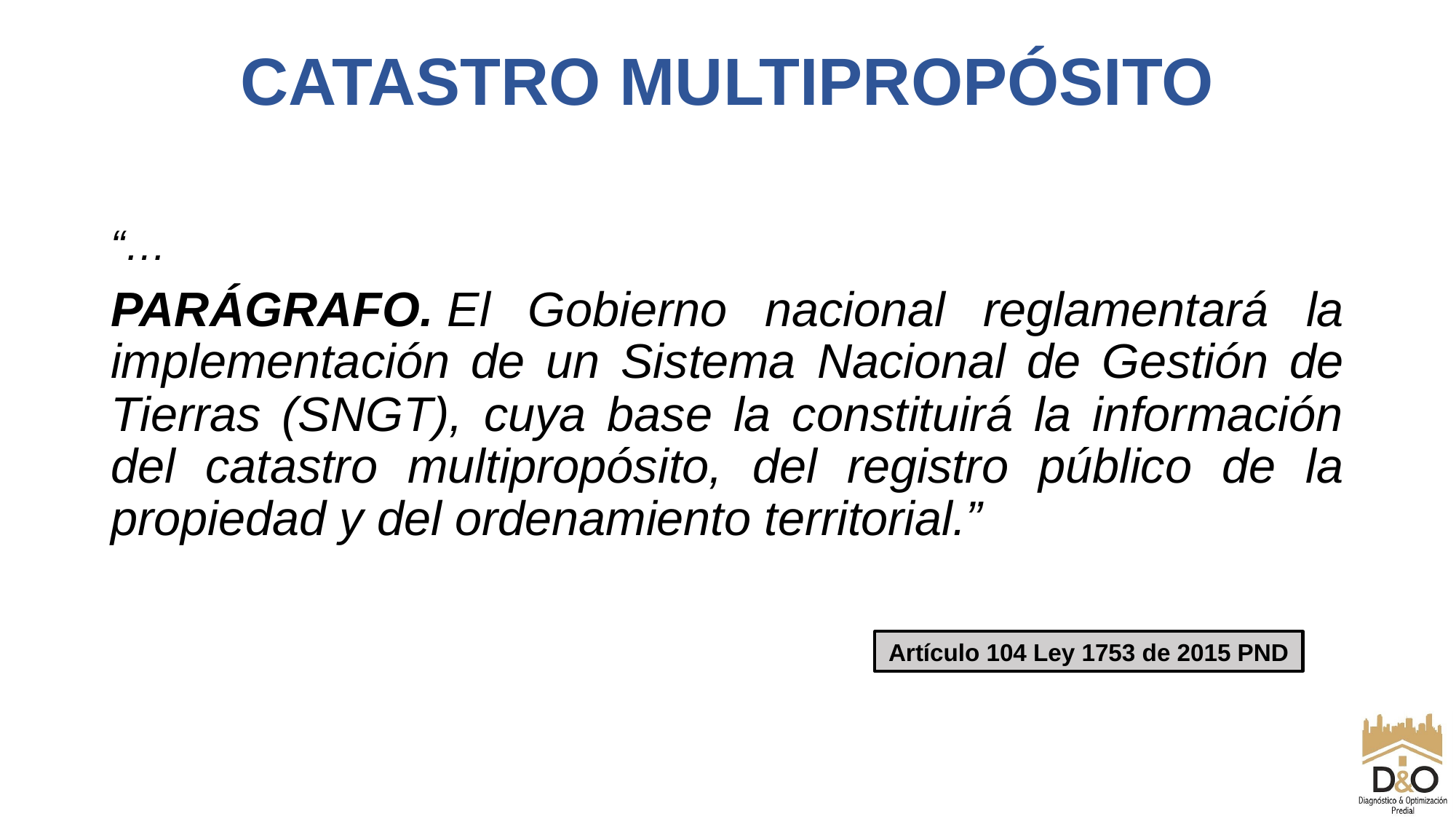

# CATASTRO MULTIPROPÓSITO
“…
PARÁGRAFO. El Gobierno nacional reglamentará la implementación de un Sistema Nacional de Gestión de Tierras (SNGT), cuya base la constituirá la información del catastro multipropósito, del registro público de la propiedad y del ordenamiento territorial.”

Artículo 104 Ley 1753 de 2015 PND